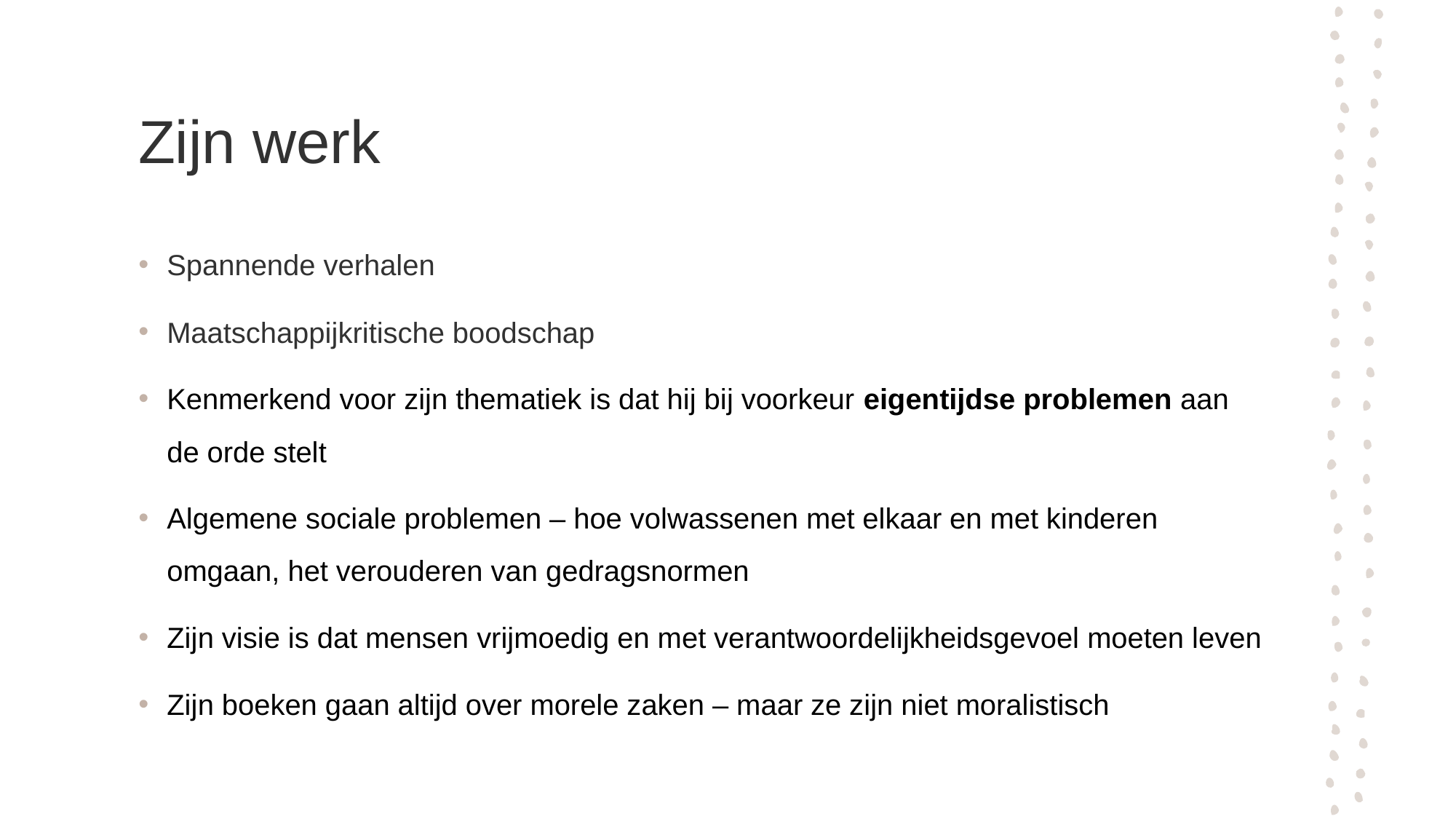

# Zijn werk
Spannende verhalen
Maatschappijkritische boodschap
Kenmerkend voor zijn thematiek is dat hij bij voorkeur eigentijdse problemen aan de orde stelt
Algemene sociale problemen – hoe volwassenen met elkaar en met kinderen omgaan, het verouderen van gedragsnormen
Zijn visie is dat mensen vrijmoedig en met verantwoordelijkheidsgevoel moeten leven
Zijn boeken gaan altijd over morele zaken – maar ze zijn niet moralistisch